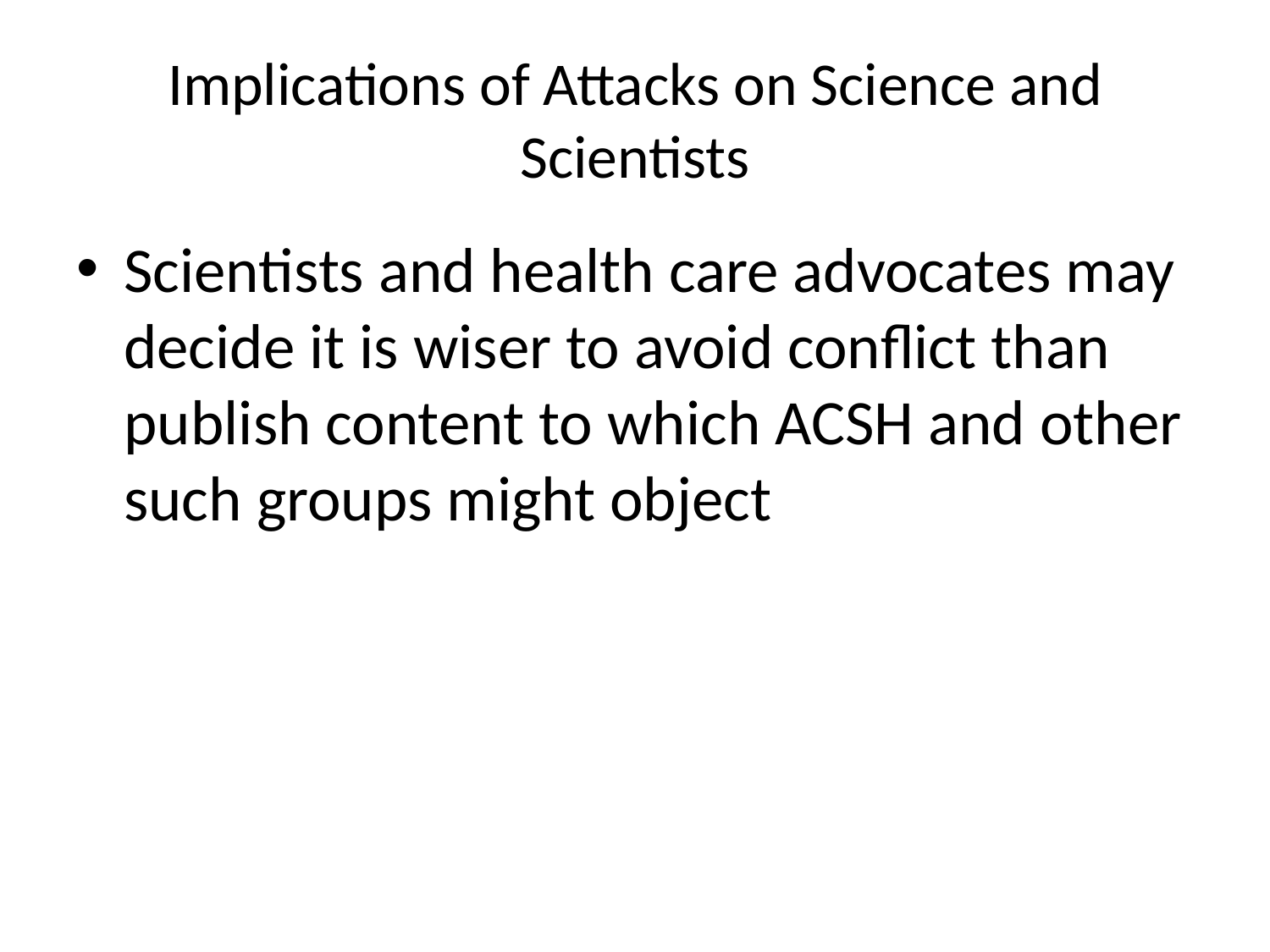

# Implications of Attacks on Science and Scientists
Scientists and health care advocates may decide it is wiser to avoid conflict than publish content to which ACSH and other such groups might object